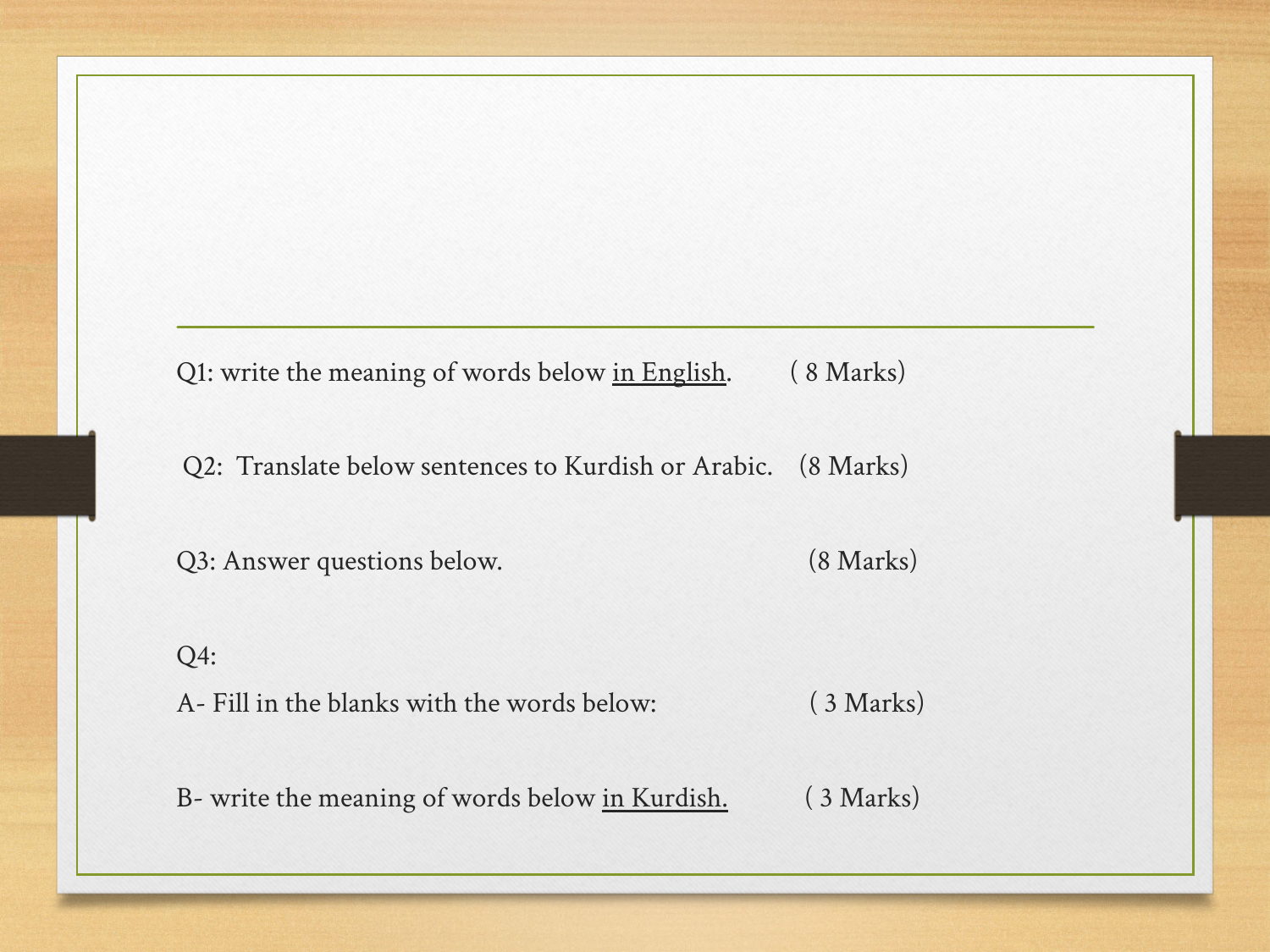

#
Q1: write the meaning of words below in English.         ( 8 Marks)

 Q2:  Translate below sentences to Kurdish or Arabic.    (8 Marks)

Q3: Answer questions below.                                                (8 Marks)

Q4:
A- Fill in the blanks with the words below:                        ( 3 Marks)

B- write the meaning of words below in Kurdish.            ( 3 Marks)